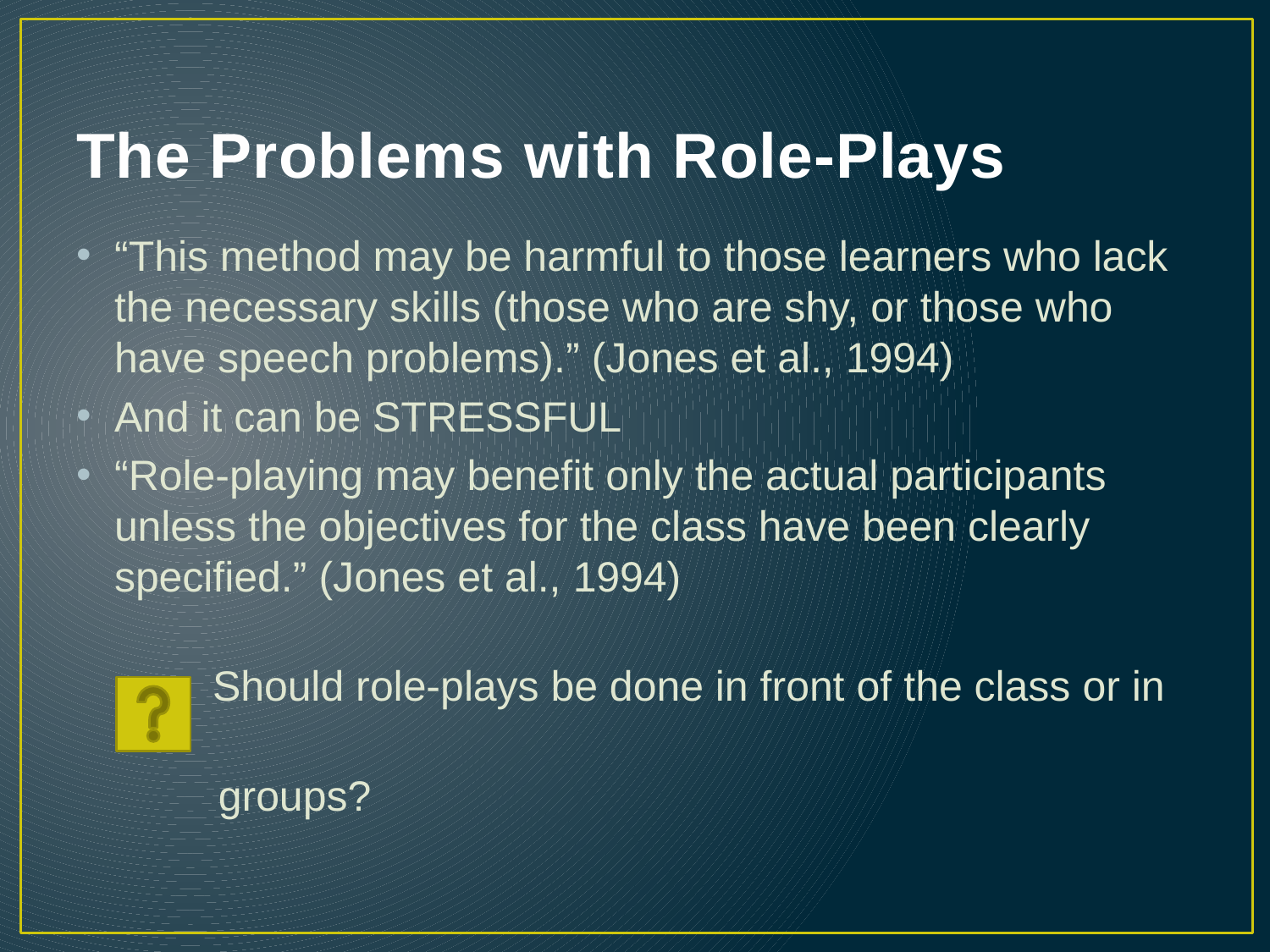

# The Problems with Role-Plays
“This method may be harmful to those learners who lack the necessary skills (those who are shy, or those who have speech problems).” (Jones et al., 1994)
And it can be STRESSFUL
“Role-playing may benefit only the actual participants unless the objectives for the class have been clearly specified.” (Jones et al., 1994)

              Should role-plays be done in front of the class or in
            groups?